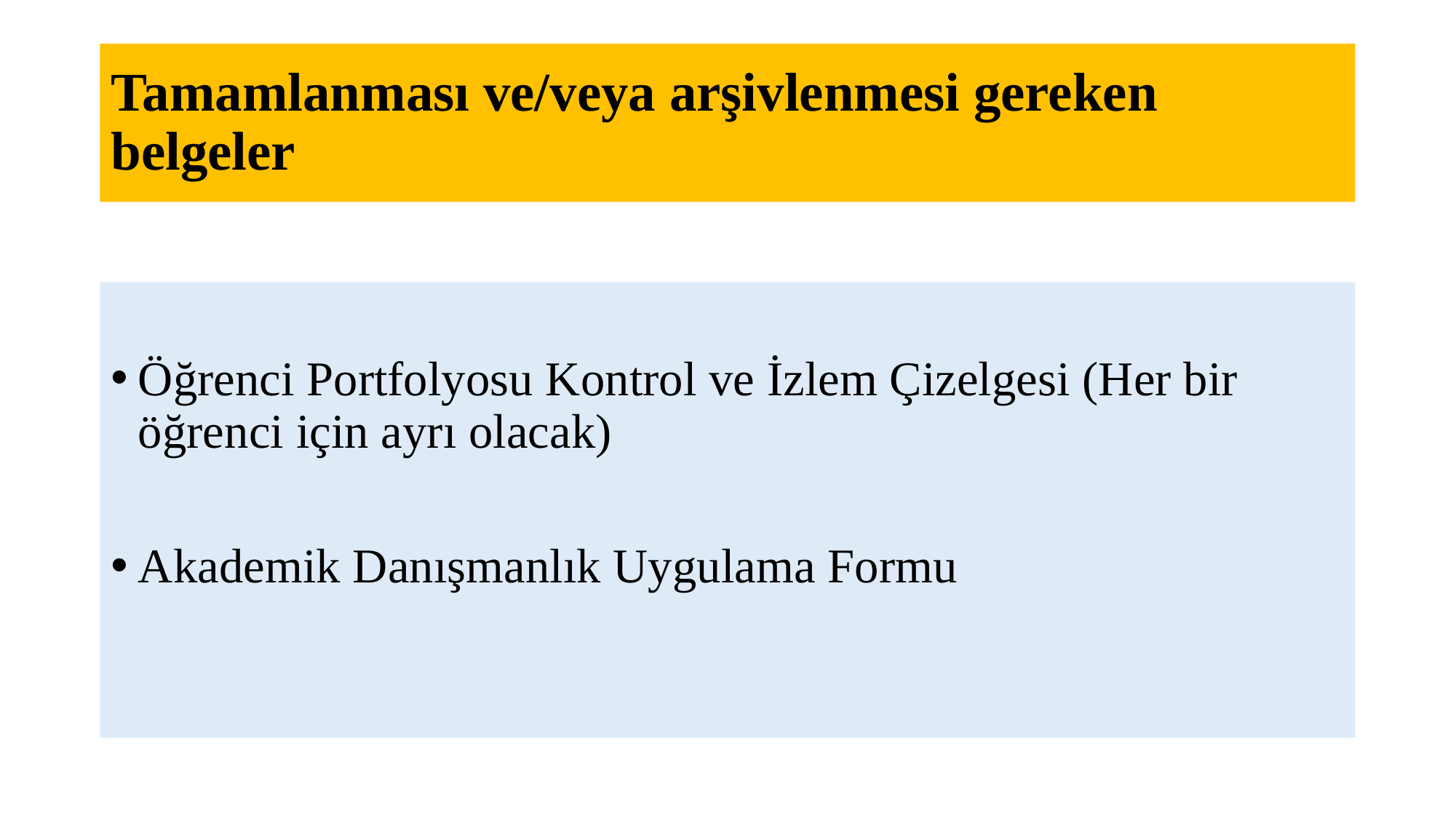

# Tamamlanması ve/veya arşivlenmesi gereken belgeler

Öğrenci Portfolyosu Kontrol ve İzlem Çizelgesi (Her bir öğrenci için ayrı olacak)

Akademik Danışmanlık Uygulama Formu